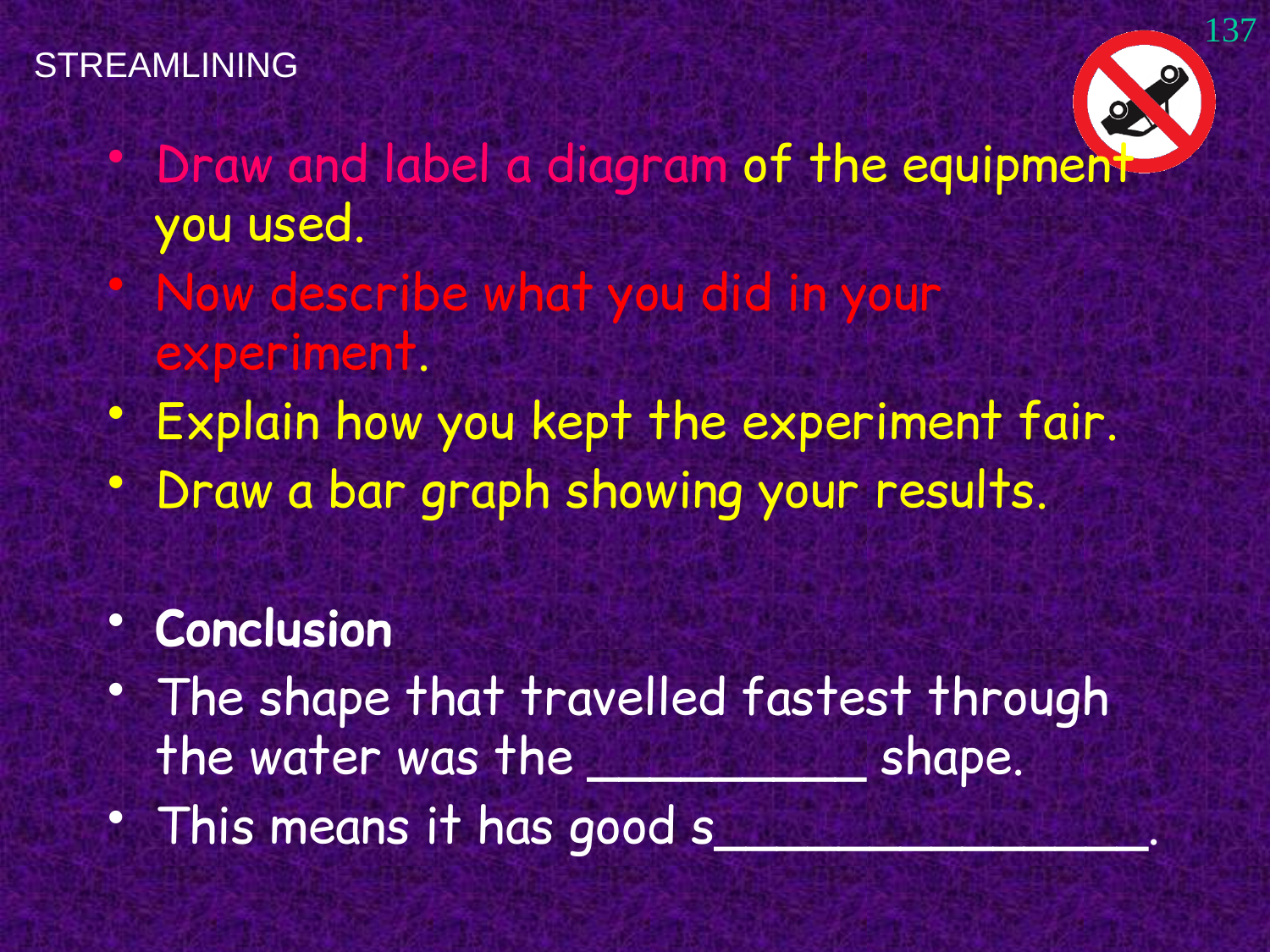

137
# STREAMLINING
Draw and label a diagram of the equipment you used.
Now describe what you did in your experiment.
Explain how you kept the experiment fair.
Draw a bar graph showing your results.

Conclusion
The shape that travelled fastest through the water was the _________ shape.
This means it has good s______________.